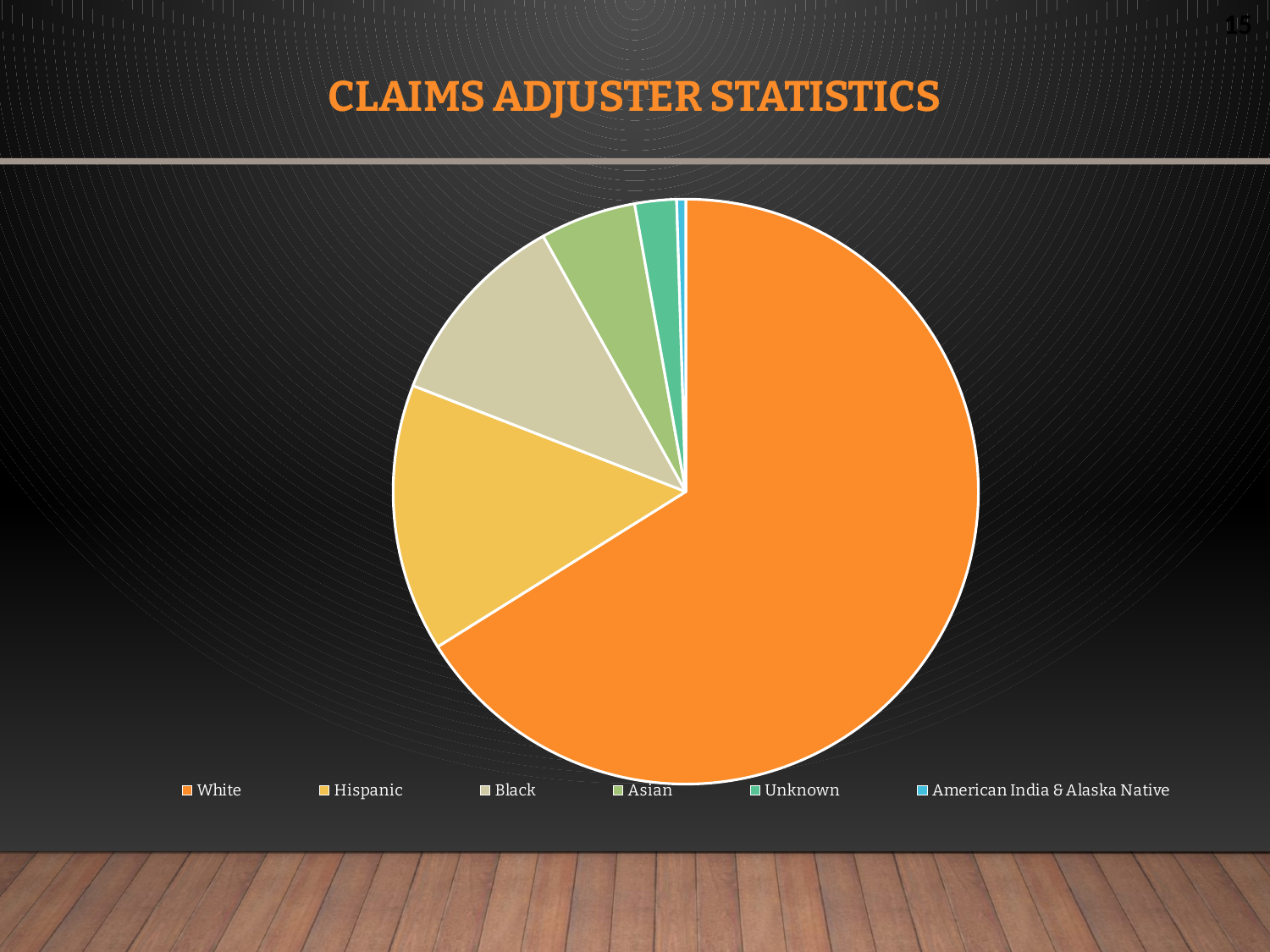

# CLAIMS ADJUSTER STATISTICS

### Chart

| Category | Column1 |
|---|---|
| White | 0.661 |
| Hispanic | 0.148 |
| Black | 0.11 |
| Asian | 0.053 |
| Unknown | 0.023 |
| American India & Alaska Native | 0.005 |